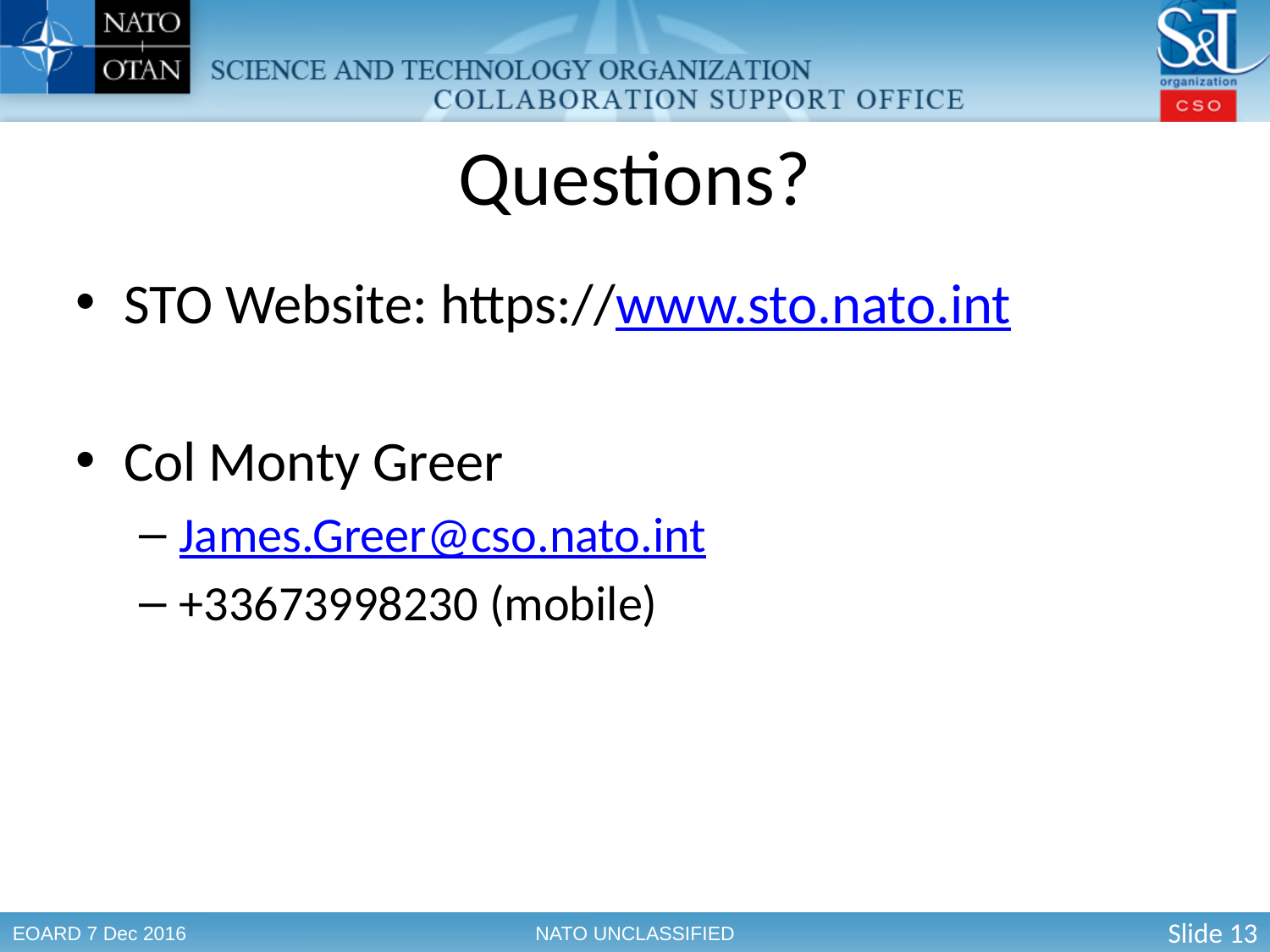

# Questions?
STO Website: https://www.sto.nato.int

Col Monty Greer
James.Greer@cso.nato.int
+33673998230 (mobile)